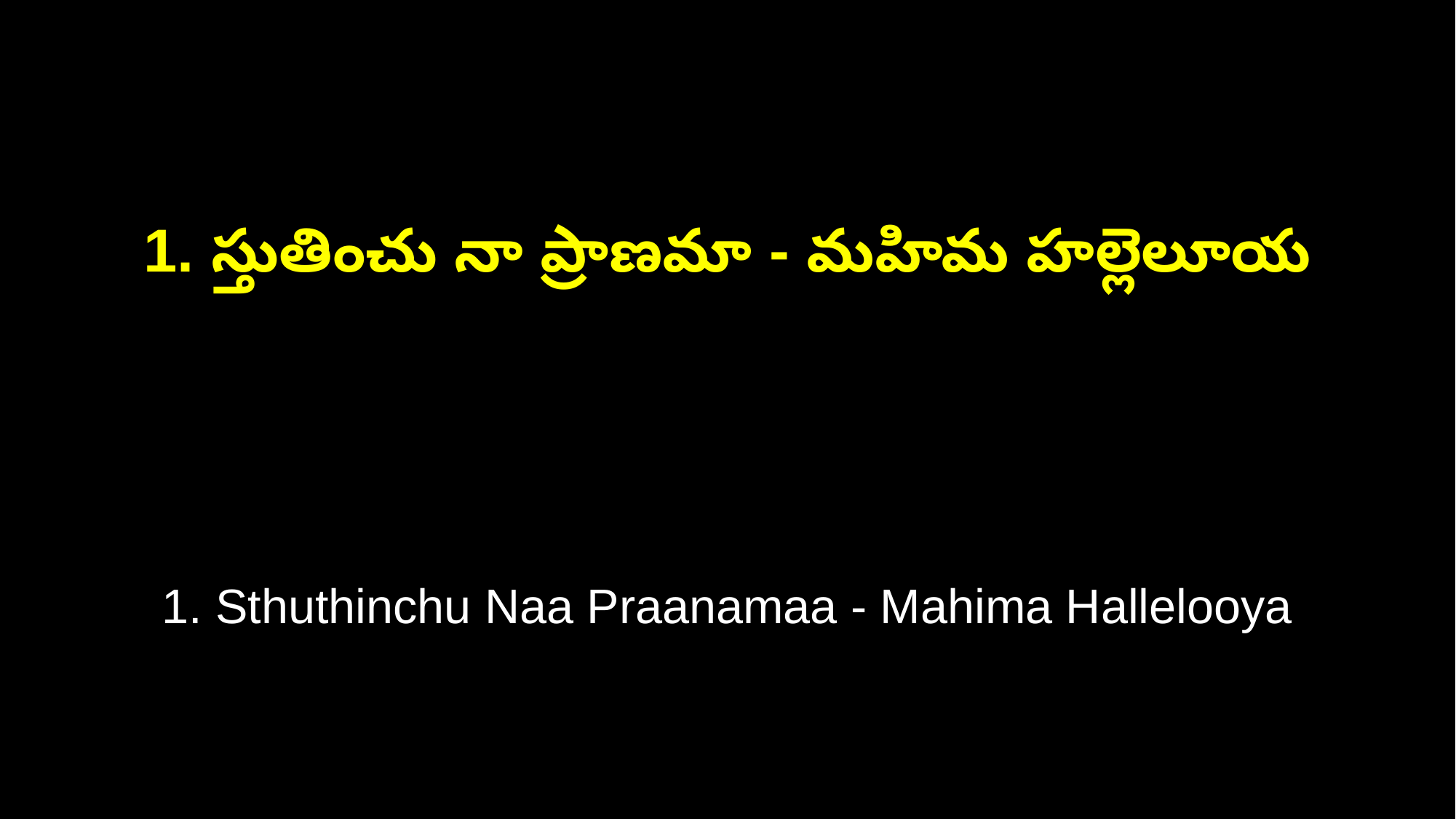

1. స్తుతించు నా ప్రాణమా - మహిమ హల్లెలూయ
1. Sthuthinchu Naa Praanamaa - Mahima Hallelooya